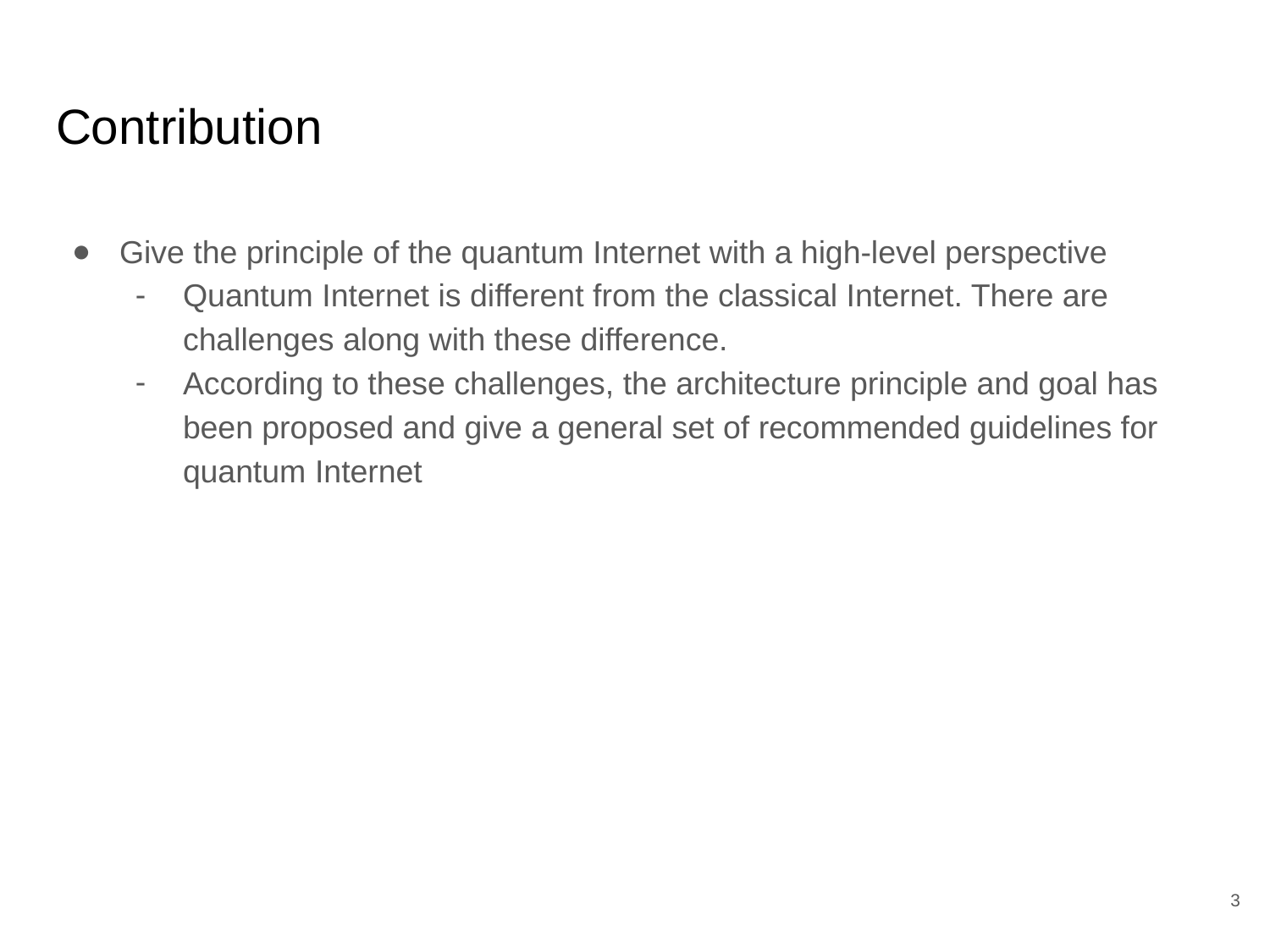

# Contribution
Give the principle of the quantum Internet with a high-level perspective
Quantum Internet is different from the classical Internet. There are challenges along with these difference.
According to these challenges, the architecture principle and goal has been proposed and give a general set of recommended guidelines for quantum Internet
3